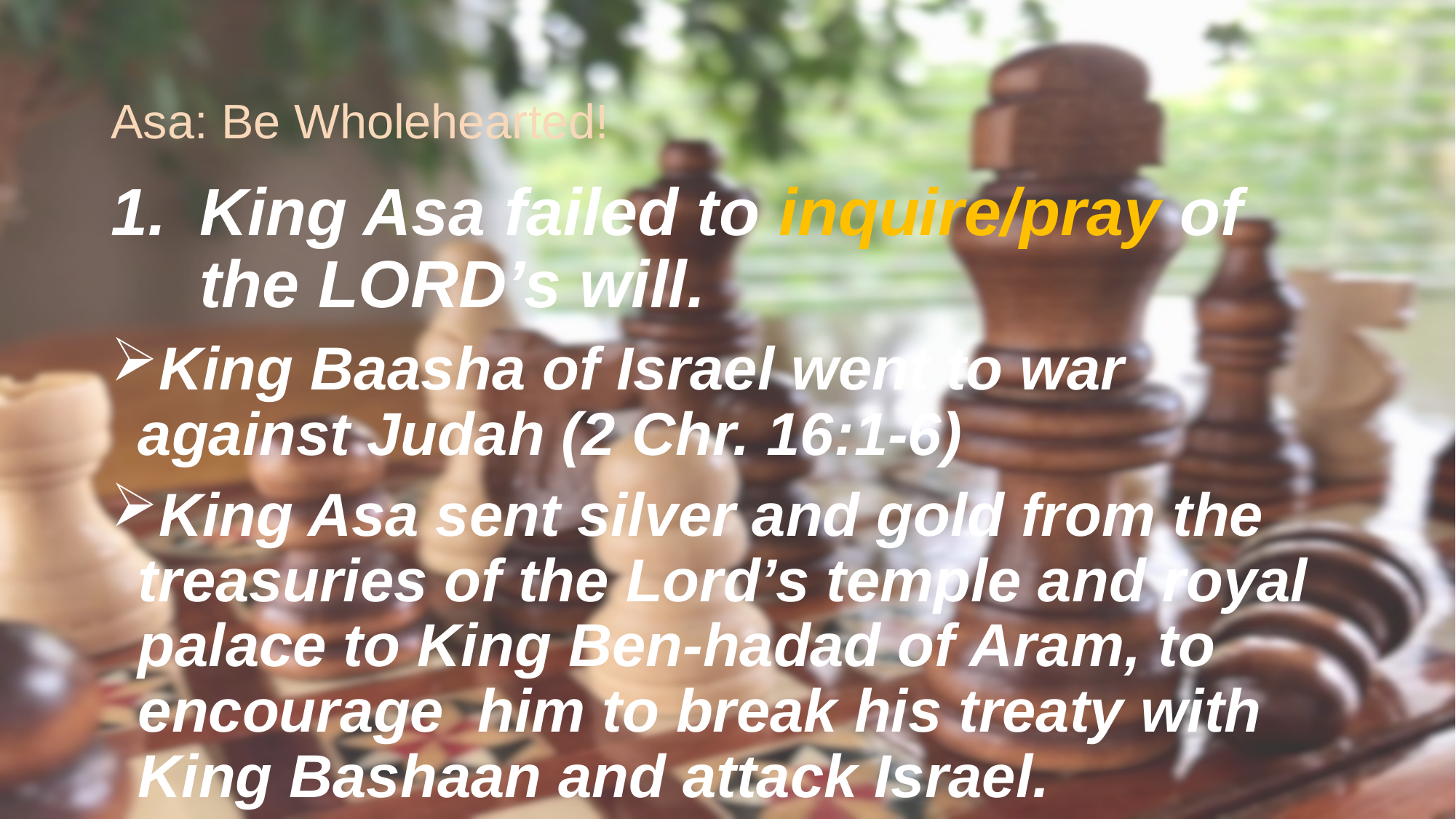

# Asa: Be Wholehearted!
King Asa failed to inquire/pray of the LORD’s will.
King Baasha of Israel went to war against Judah (2 Chr. 16:1-6)
King Asa sent silver and gold from the treasuries of the Lord’s temple and royal palace to King Ben-hadad of Aram, to encourage  him to break his treaty with King Bashaan and attack Israel.